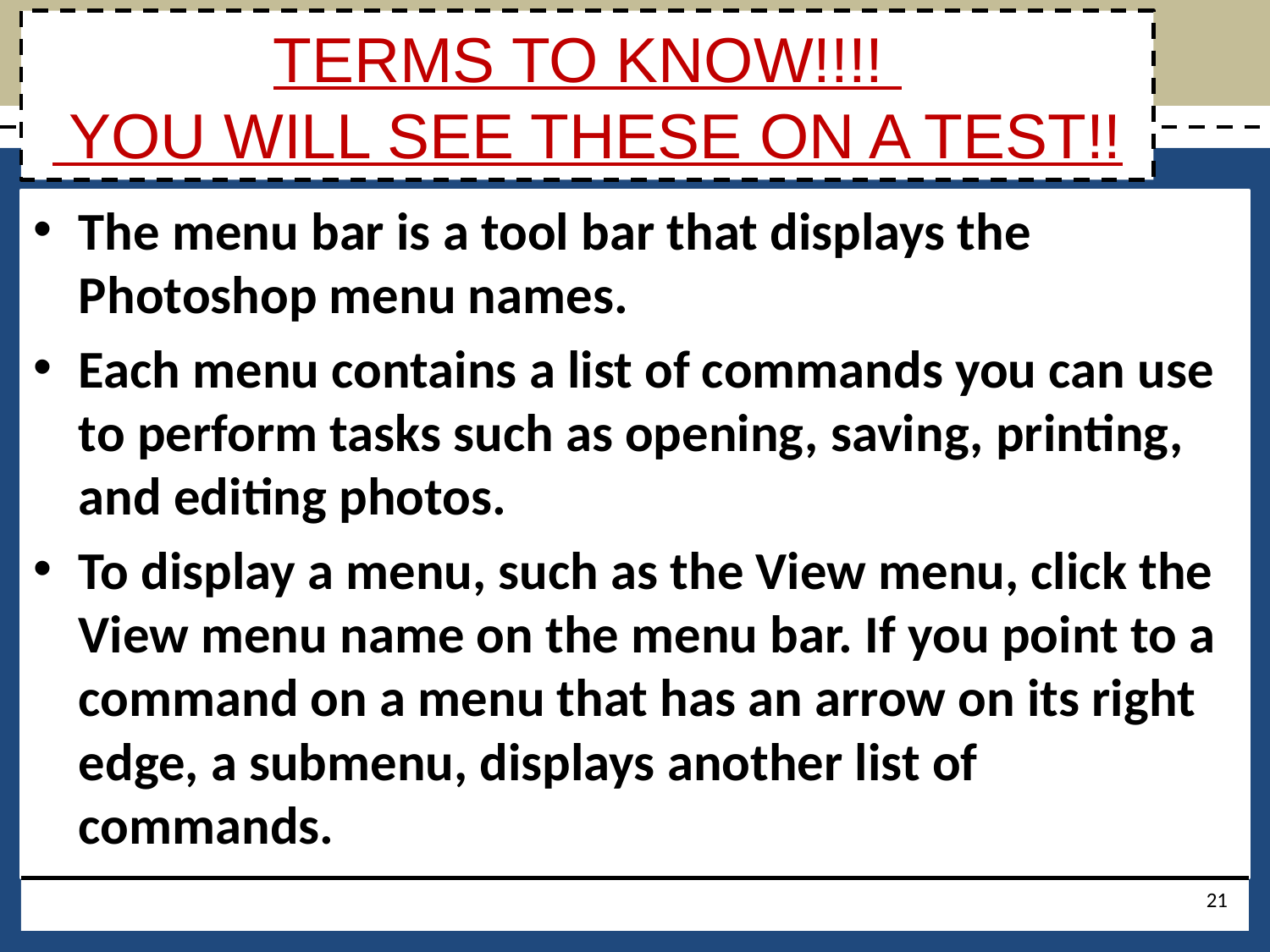

# TERMS TO KNOW!!!! YOU WILL SEE THESE ON A TEST!!
The menu bar is a tool bar that displays the Photoshop menu names.
Each menu contains a list of commands you can use to perform tasks such as opening, saving, printing, and editing photos.
To display a menu, such as the View menu, click the View menu name on the menu bar. If you point to a command on a menu that has an arrow on its right edge, a submenu, displays another list of commands.
21